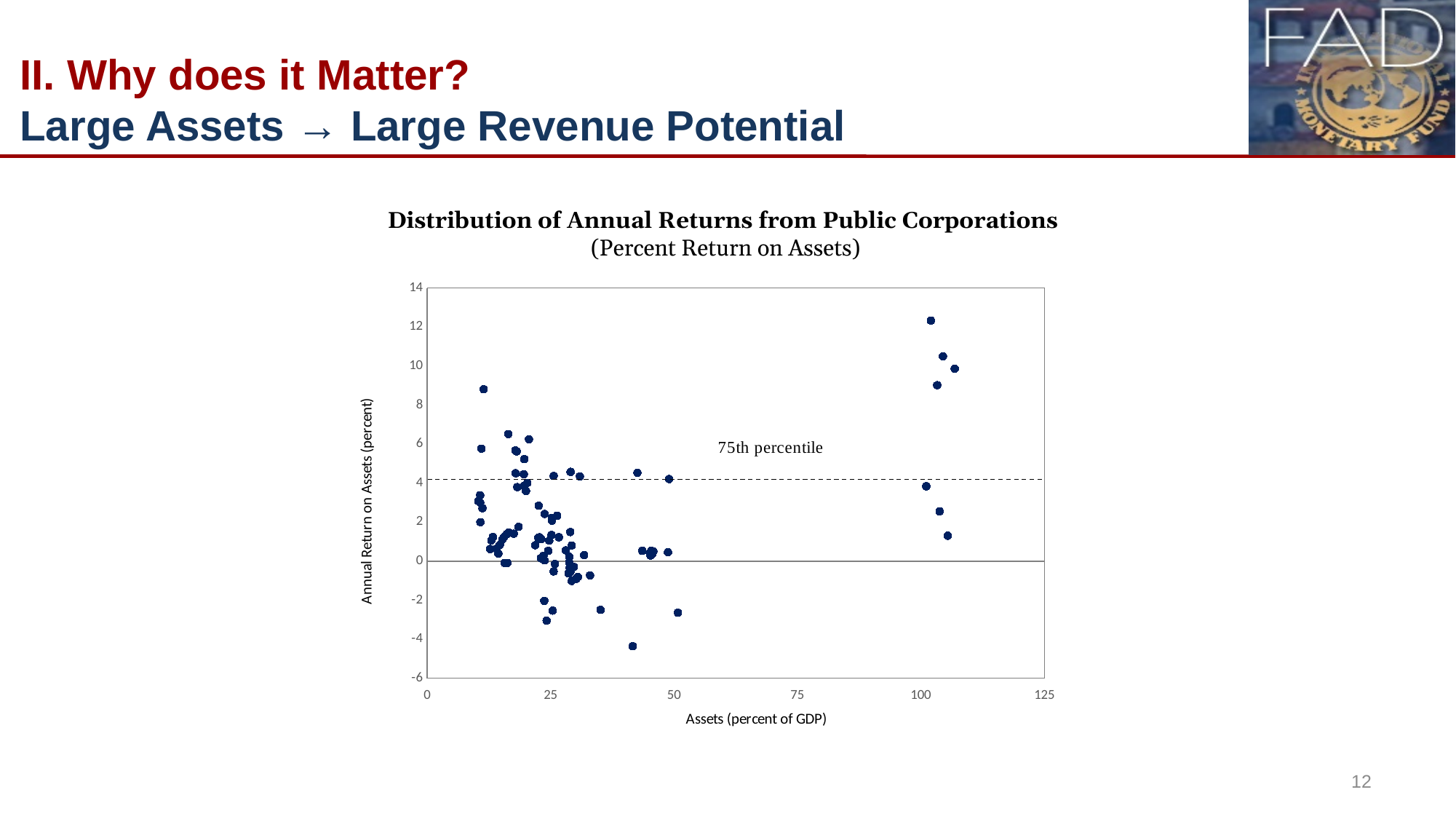

# II. Why does it Matter? Large Assets → Large Revenue Potential
Distribution of Annual Returns from Public Corporations
 (Percent Return on Assets)

### Chart

| Category |  |
|---|---|
12